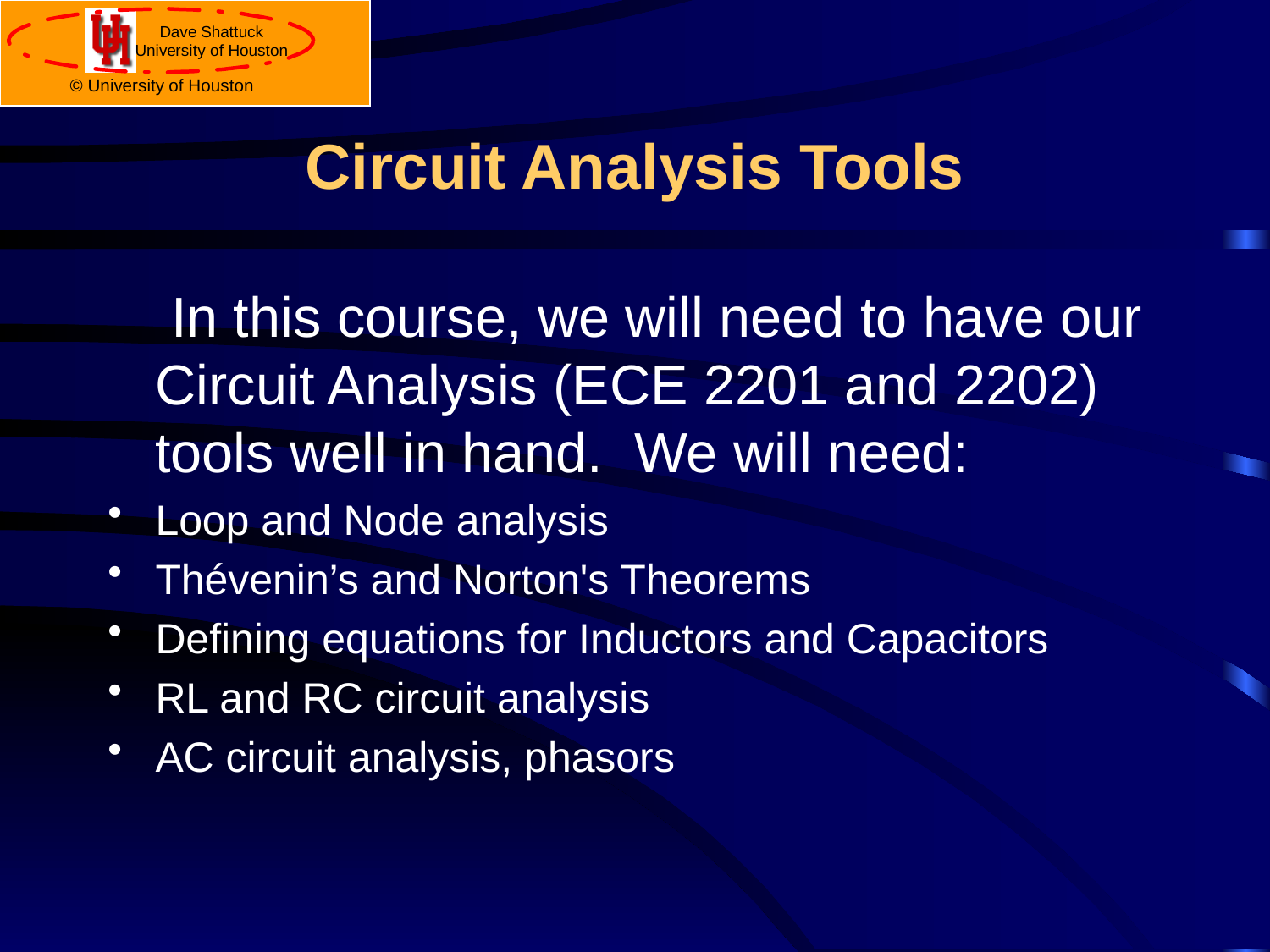

# Circuit Analysis Tools
	 In this course, we will need to have our Circuit Analysis (ECE 2201 and 2202) tools well in hand.  We will need:
Loop and Node analysis
Thévenin’s and Norton's Theorems
Defining equations for Inductors and Capacitors
RL and RC circuit analysis
AC circuit analysis, phasors